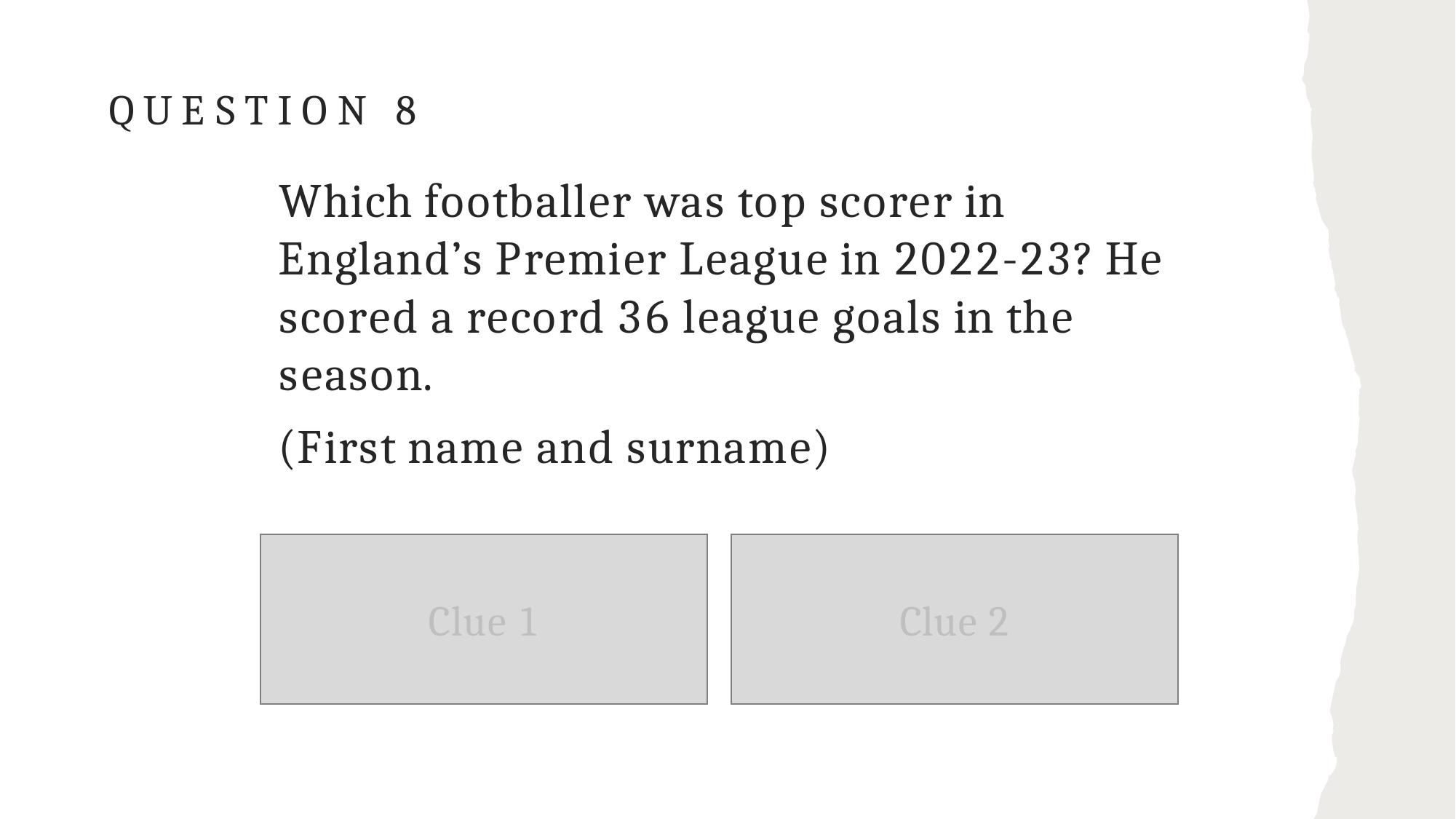

# Question 8
Which footballer was top scorer in England’s Premier League in 2022-23? He scored a record 36 league goals in the season.
(First name and surname)
Clue 1
Clue 2
He is Norwegian.
He plays for Manchester City.